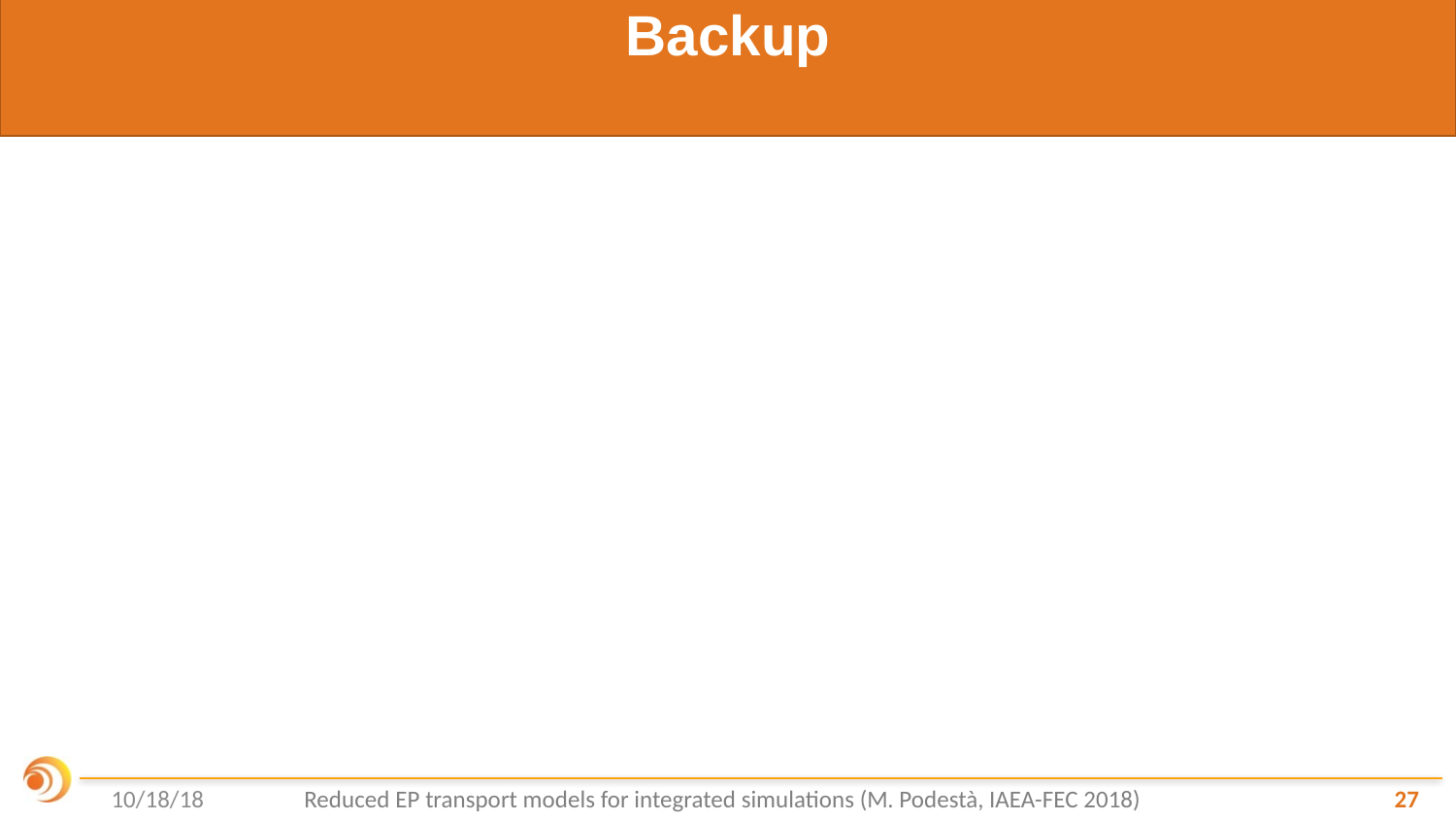

# Backup
10/18/18
Reduced EP transport models for integrated simulations (M. Podestà, IAEA-FEC 2018)
27